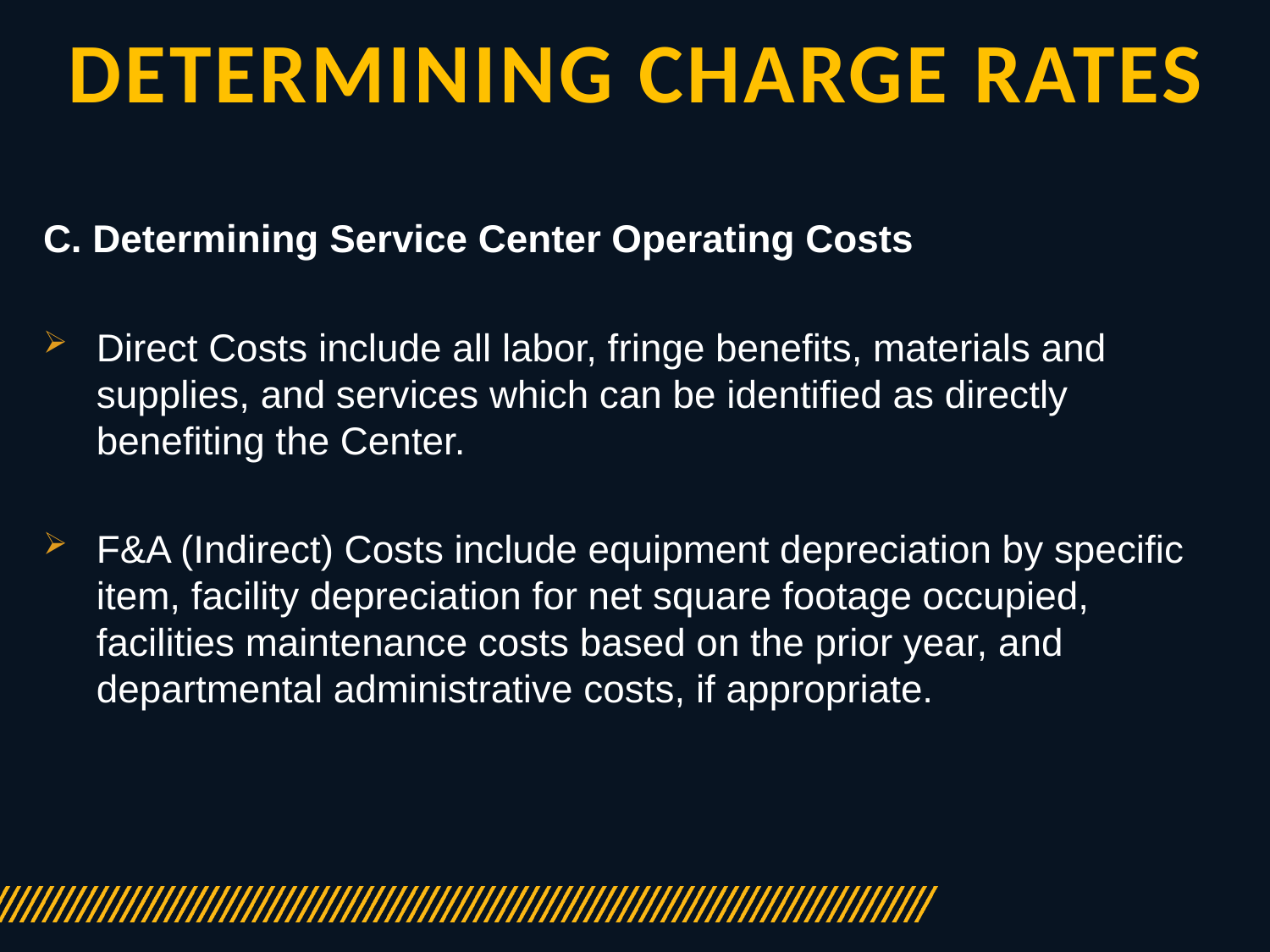

# Determining Charge Rates

C. Determining Service Center Operating Costs

Direct Costs include all labor, fringe benefits, materials and supplies, and services which can be identified as directly benefiting the Center.

F&A (Indirect) Costs include equipment depreciation by specific item, facility depreciation for net square footage occupied, facilities maintenance costs based on the prior year, and departmental administrative costs, if appropriate.